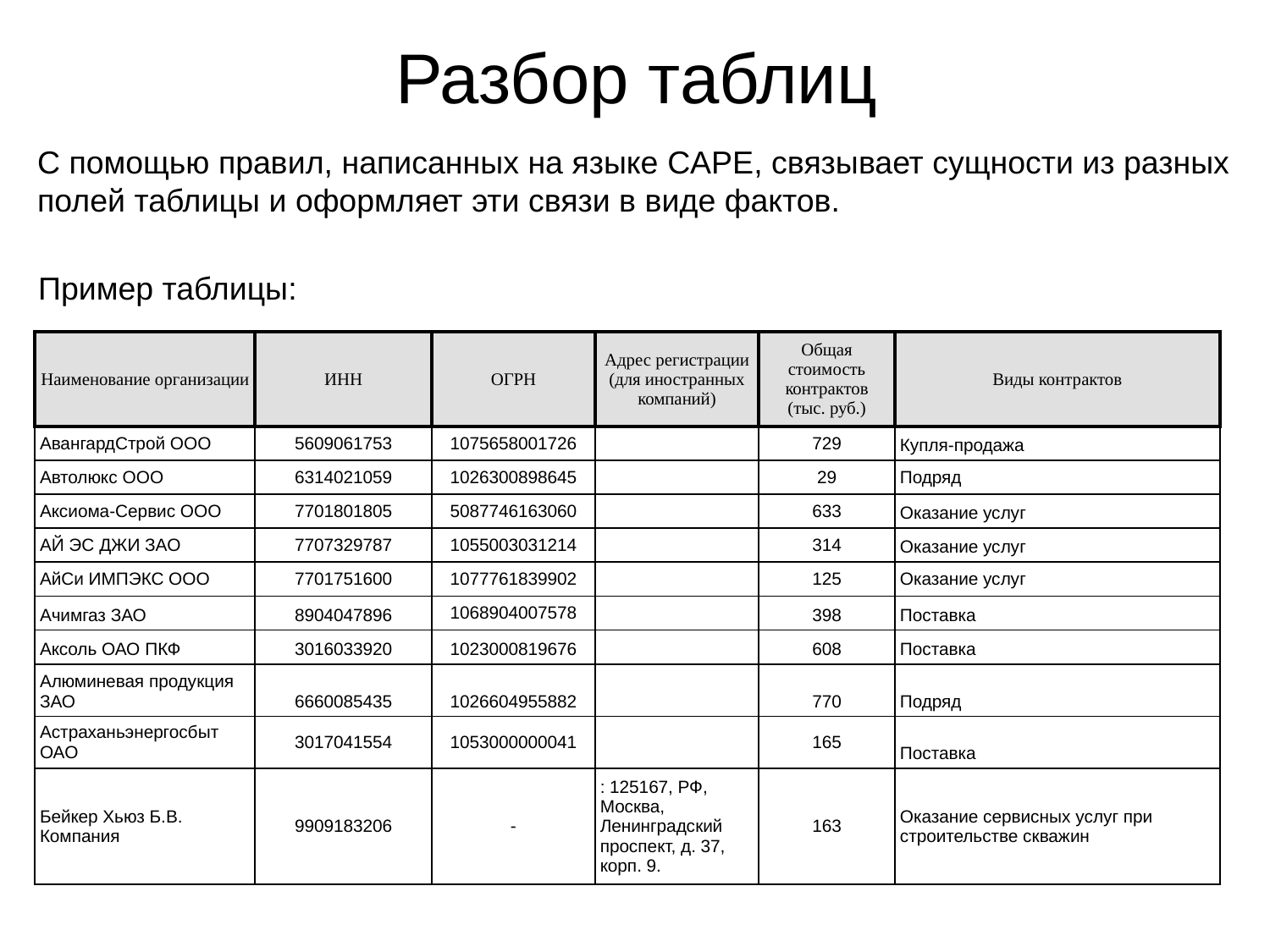

# Разбор таблиц
С помощью правил, написанных на языке CAPE, связывает сущности из разных полей таблицы и оформляет эти связи в виде фактов.
Пример таблицы:
| Наименование организации | ИНН | ОГРН | Адрес регистрации (для иностранных компаний) | Общая стоимость контрактов (тыс. руб.) | Виды контрактов |
| --- | --- | --- | --- | --- | --- |
| АвангардСтрой ООО | 5609061753 | 1075658001726 |  | 729 | Купля-продажа |
| Автолюкс ООО | 6314021059 | 1026300898645 |  | 29 | Подряд |
| Аксиома-Сервис ООО | 7701801805 | 5087746163060 |  | 633 | Оказание услуг |
| АЙ ЭС ДЖИ ЗАО | 7707329787 | 1055003031214 |  | 314 | Оказание услуг |
| АйСи ИМПЭКС ООО | 7701751600 | 1077761839902 |  | 125 | Оказание услуг |
| Ачимгаз ЗАО | 8904047896 | 1068904007578 |  | 398 | Поставка |
| Аксоль ОАО ПКФ | 3016033920 | 1023000819676 |  | 608 | Поставка |
| Алюминевая продукция ЗАО | 6660085435 | 1026604955882 |  | 770 | Подряд |
| Астраханьэнергосбыт ОАО | 3017041554 | 1053000000041 |  | 165 | Поставка |
| Бейкер Хьюз Б.В. Компания | 9909183206 | - | : 125167, РФ, Москва, Ленинградский проспект, д. 37, корп. 9. | 163 | Оказание сервисных услуг при строительстве скважин |